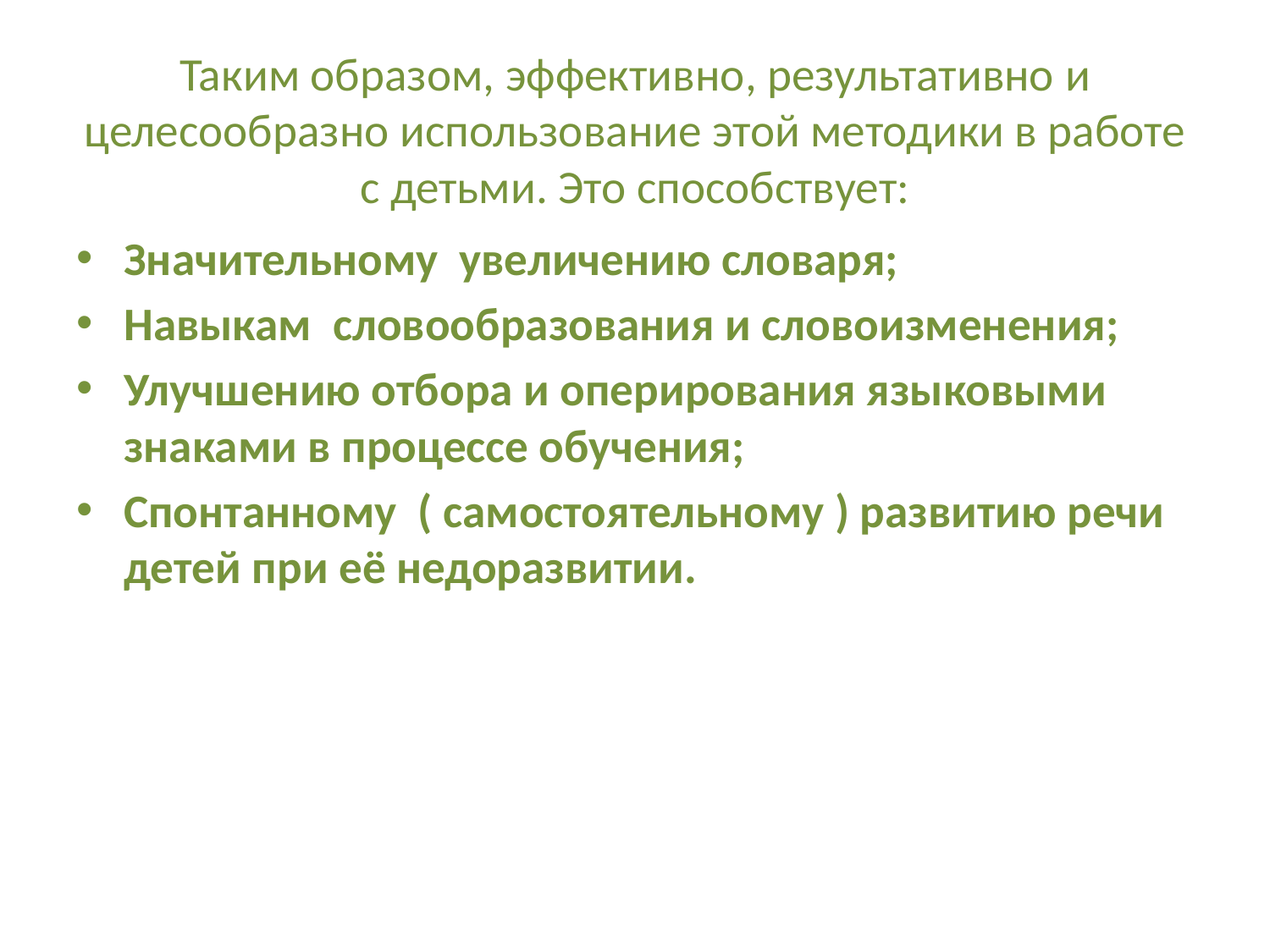

# Таким образом, эффективно, результативно и целесообразно использование этой методики в работе с детьми. Это способствует:
Значительному  увеличению словаря;
Навыкам  словообразования и словоизменения;
Улучшению отбора и оперирования языковыми знаками в процессе обучения;
Спонтанному  ( самостоятельному ) развитию речи детей при её недоразвитии.